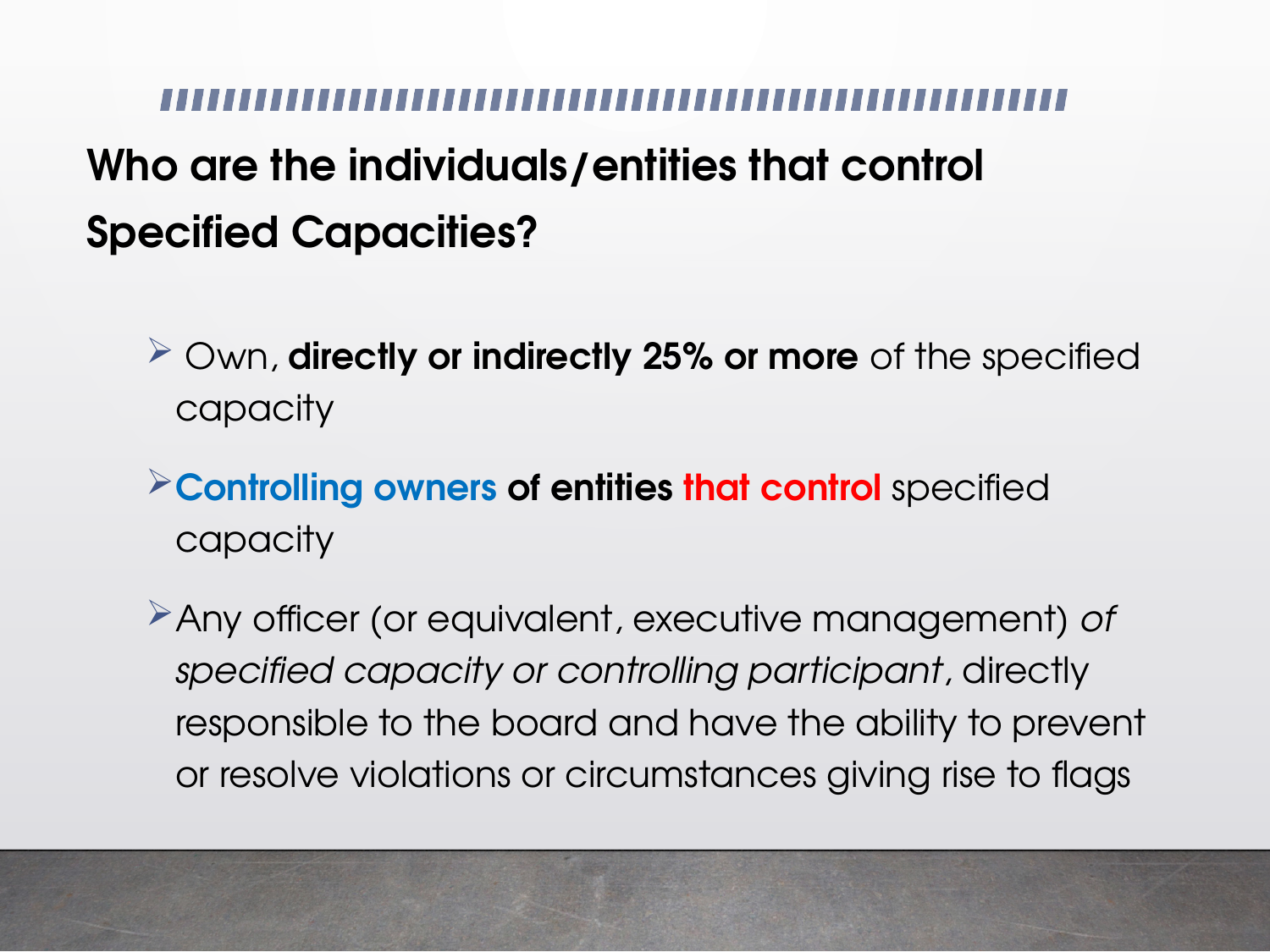

Who are the individuals/entities that control Specified Capacities?

 Own, directly or indirectly 25% or more of the specified capacity
Controlling owners of entities that control specified capacity
Any officer (or equivalent, executive management) of specified capacity or controlling participant, directly responsible to the board and have the ability to prevent or resolve violations or circumstances giving rise to flags